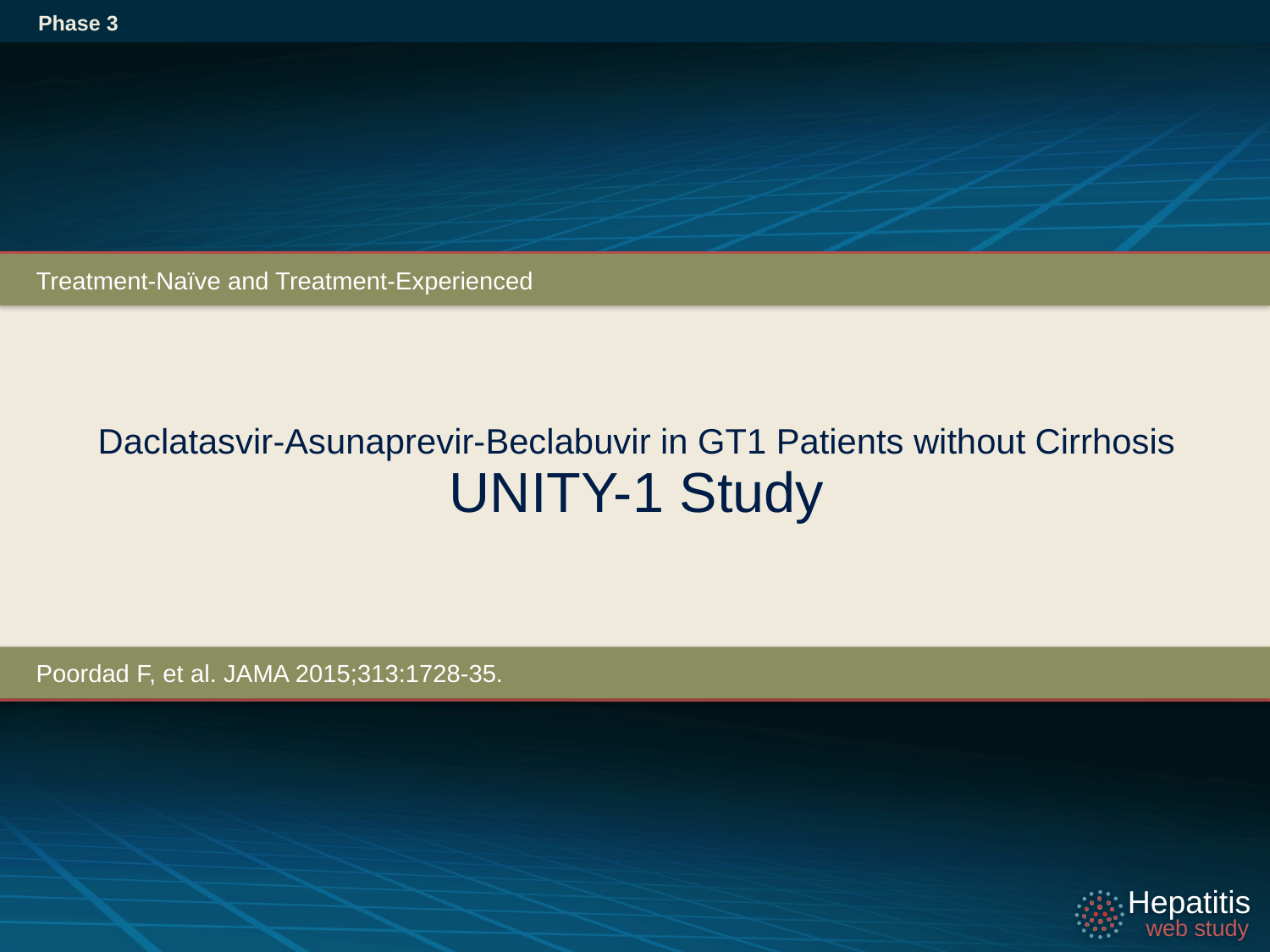

Phase 3
Treatment-Naïve and Treatment-Experienced
# Daclatasvir-Asunaprevir-Beclabuvir in GT1 Patients without Cirrhosis UNITY-1 Study
Poordad F, et al. JAMA 2015;313:1728-35.